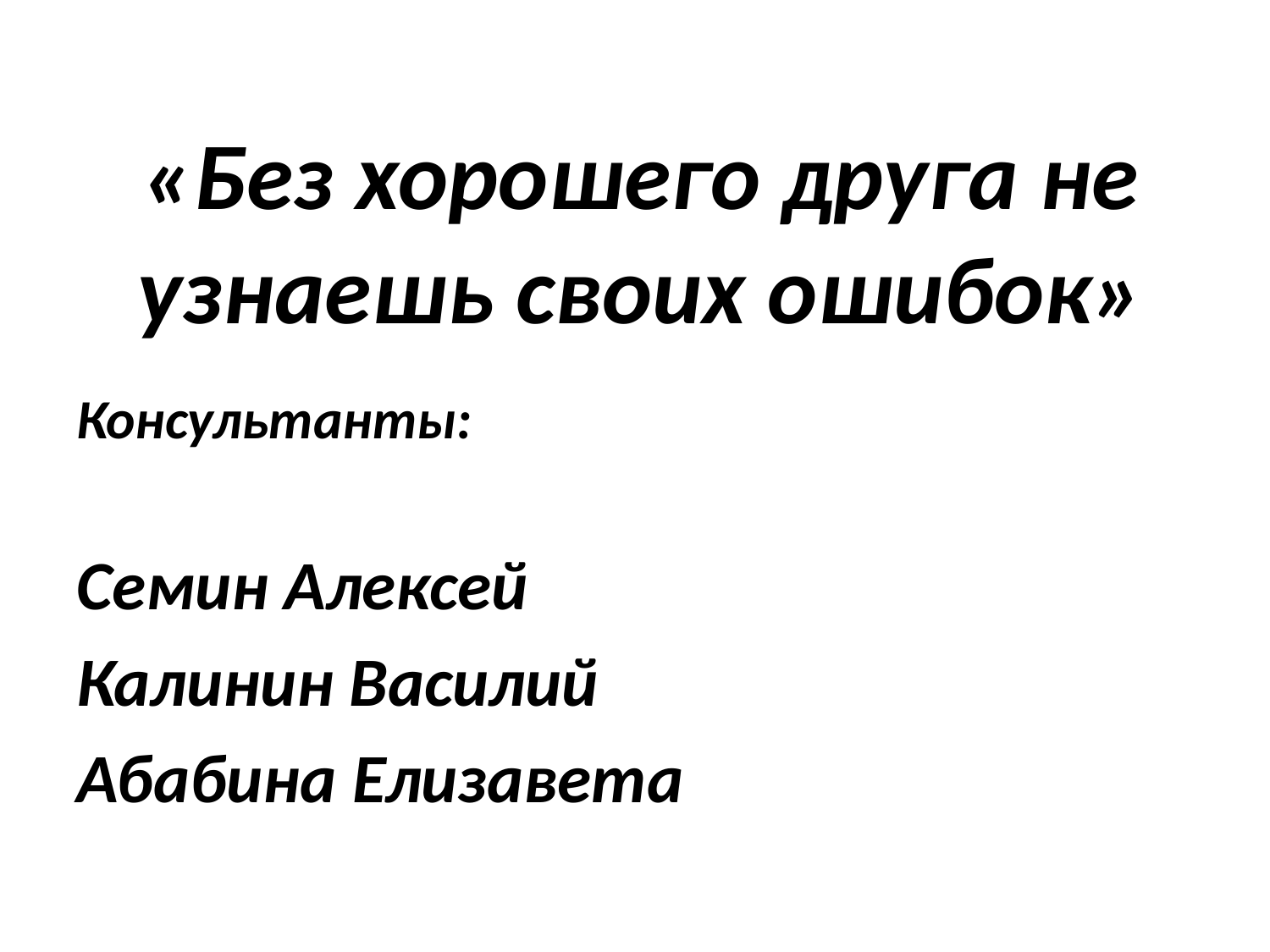

# «Без хорошего друга не узнаешь своих ошибок»
Консультанты:

Семин Алексей
Калинин Василий
Абабина Елизавета